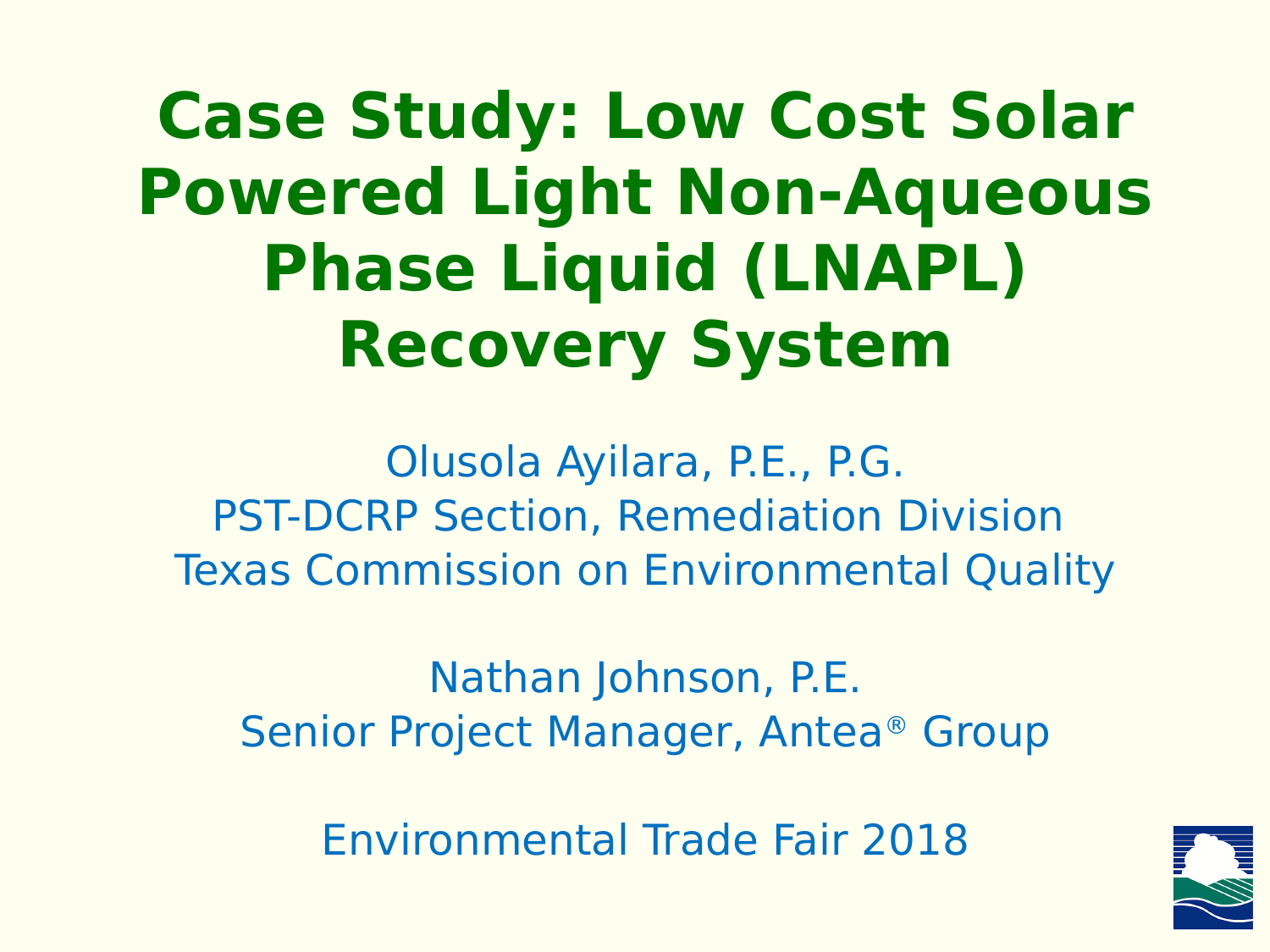

# Case Study: Low Cost Solar Powered Light Non-Aqueous Phase Liquid (LNAPL) Recovery System
Olusola Ayilara, P.E., P.G.
PST-DCRP Section, Remediation Division
Texas Commission on Environmental Quality

Nathan Johnson, P.E.
Senior Project Manager, Antea® Group

Environmental Trade Fair 2018